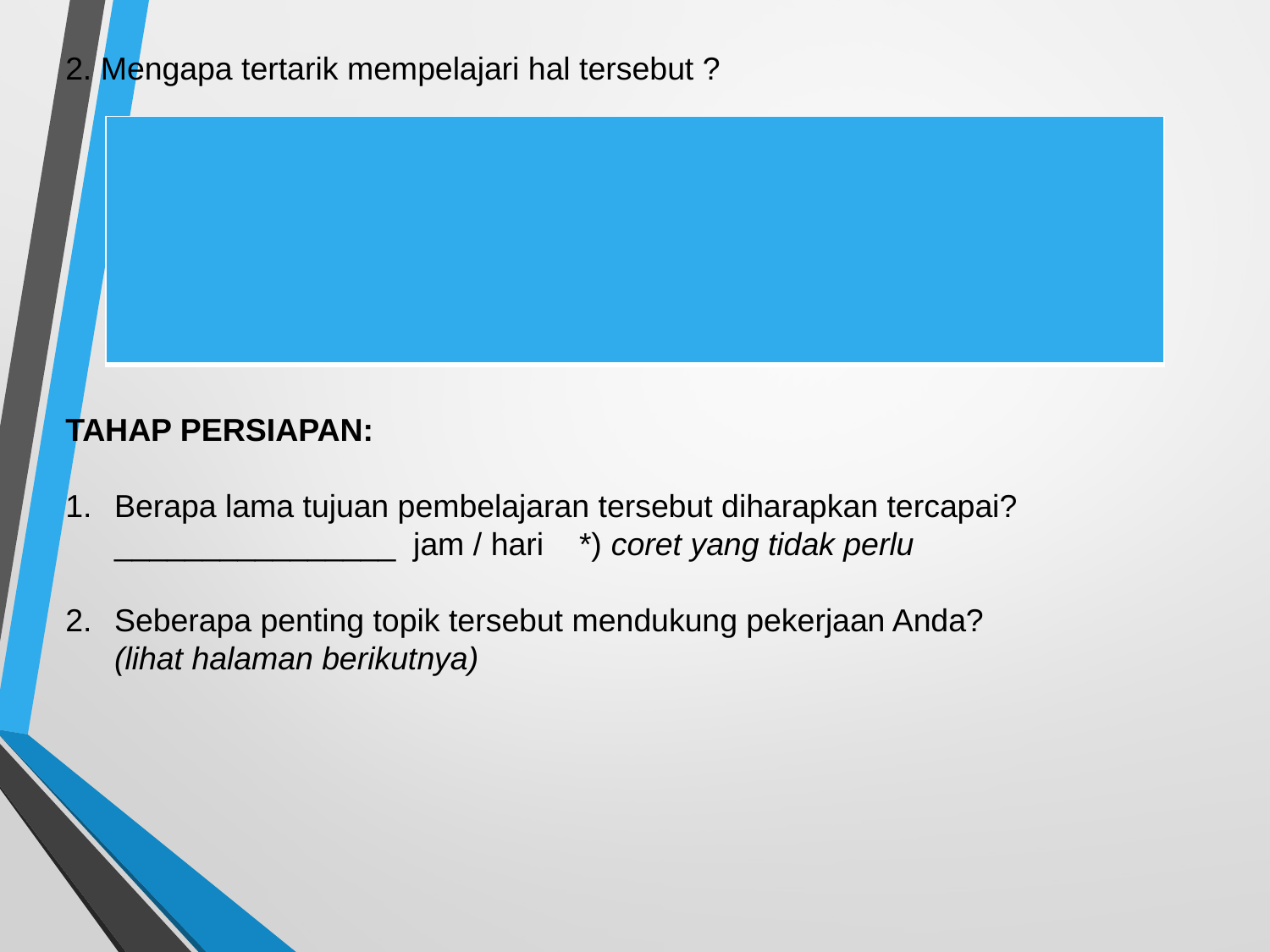

2. Mengapa tertarik mempelajari hal tersebut ?
|  |
| --- |
Tahap persiapan:

Berapa lama tujuan pembelajaran tersebut diharapkan tercapai? ________________  jam / hari    *) coret yang tidak perlu

Seberapa penting topik tersebut mendukung pekerjaan Anda?
	(lihat halaman berikutnya)